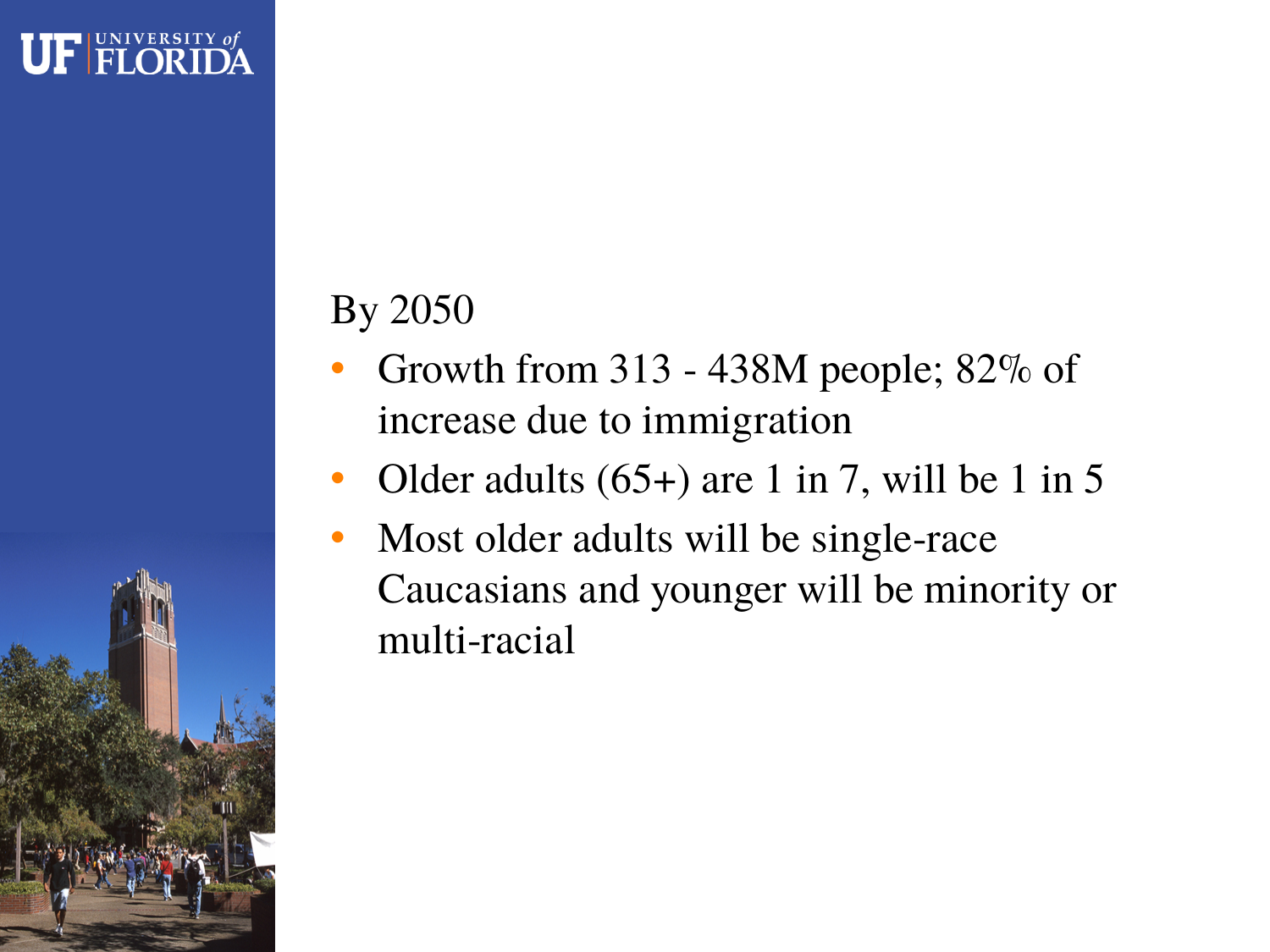

By 2050
Growth from 313 - 438M people; 82% of increase due to immigration
Older adults (65+) are 1 in 7, will be 1 in 5
Most older adults will be single-race Caucasians and younger will be minority or multi-racial